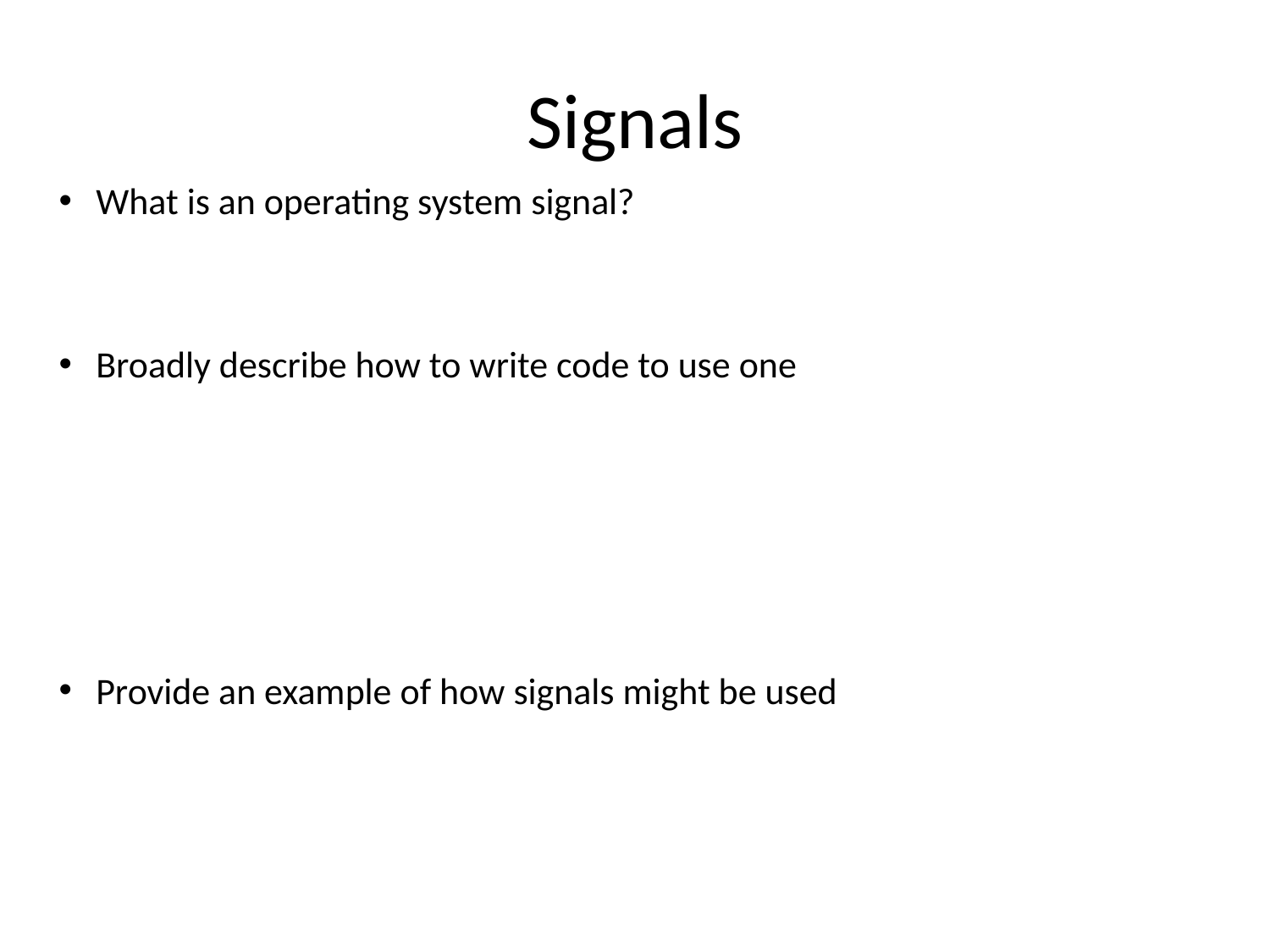

# Signals
What is an operating system signal?

Broadly describe how to write code to use one

Provide an example of how signals might be used